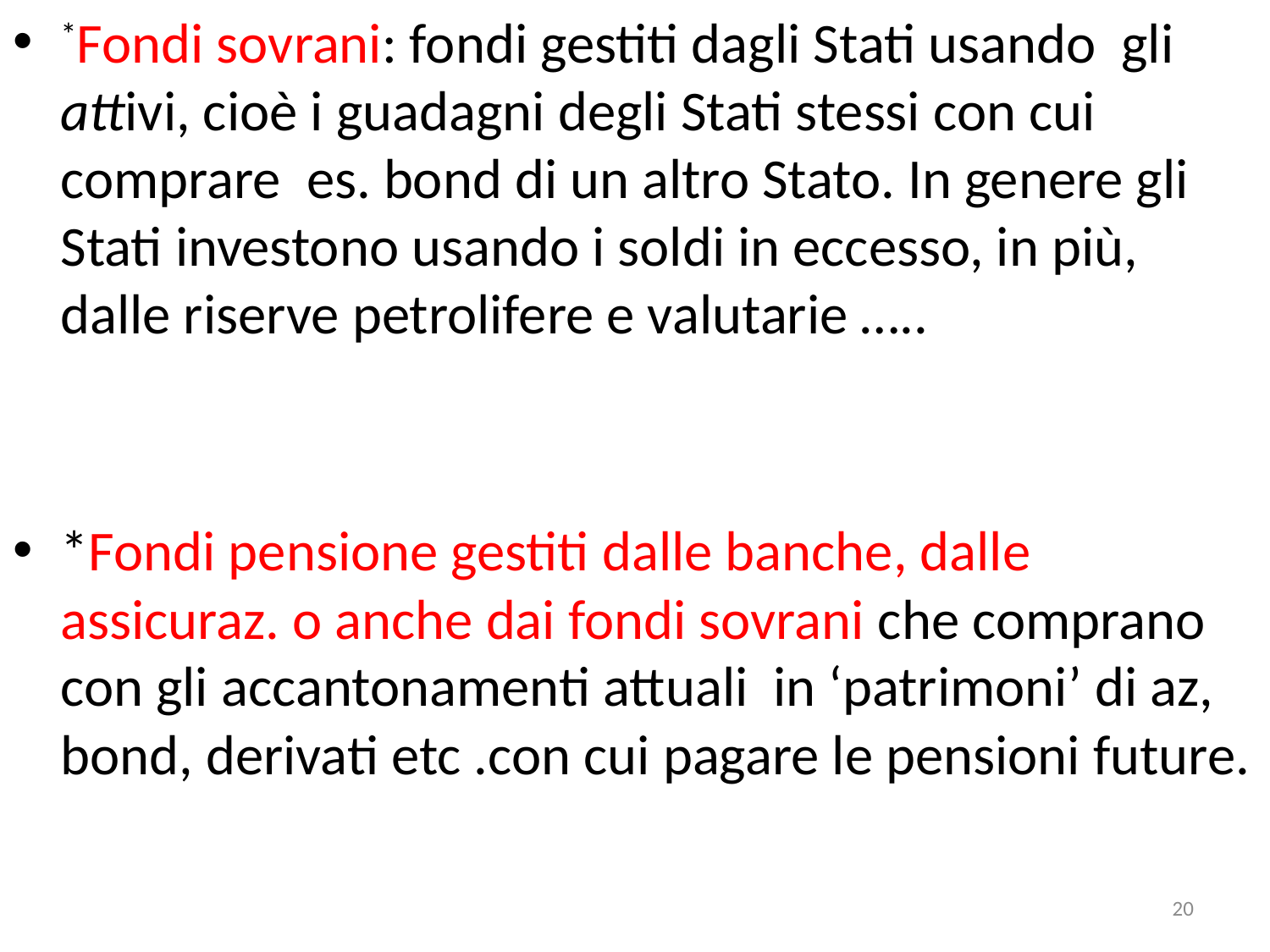

*Fondi sovrani: fondi gestiti dagli Stati usando  gli attivi, cioè i guadagni degli Stati stessi con cui comprare  es. bond di un altro Stato. In genere gli Stati investono usando i soldi in eccesso, in più, dalle riserve petrolifere e valutarie …..

*Fondi pensione gestiti dalle banche, dalle assicuraz. o anche dai fondi sovrani che comprano con gli accantonamenti attuali  in ‘patrimoni’ di az, bond, derivati etc .con cui pagare le pensioni future.

20